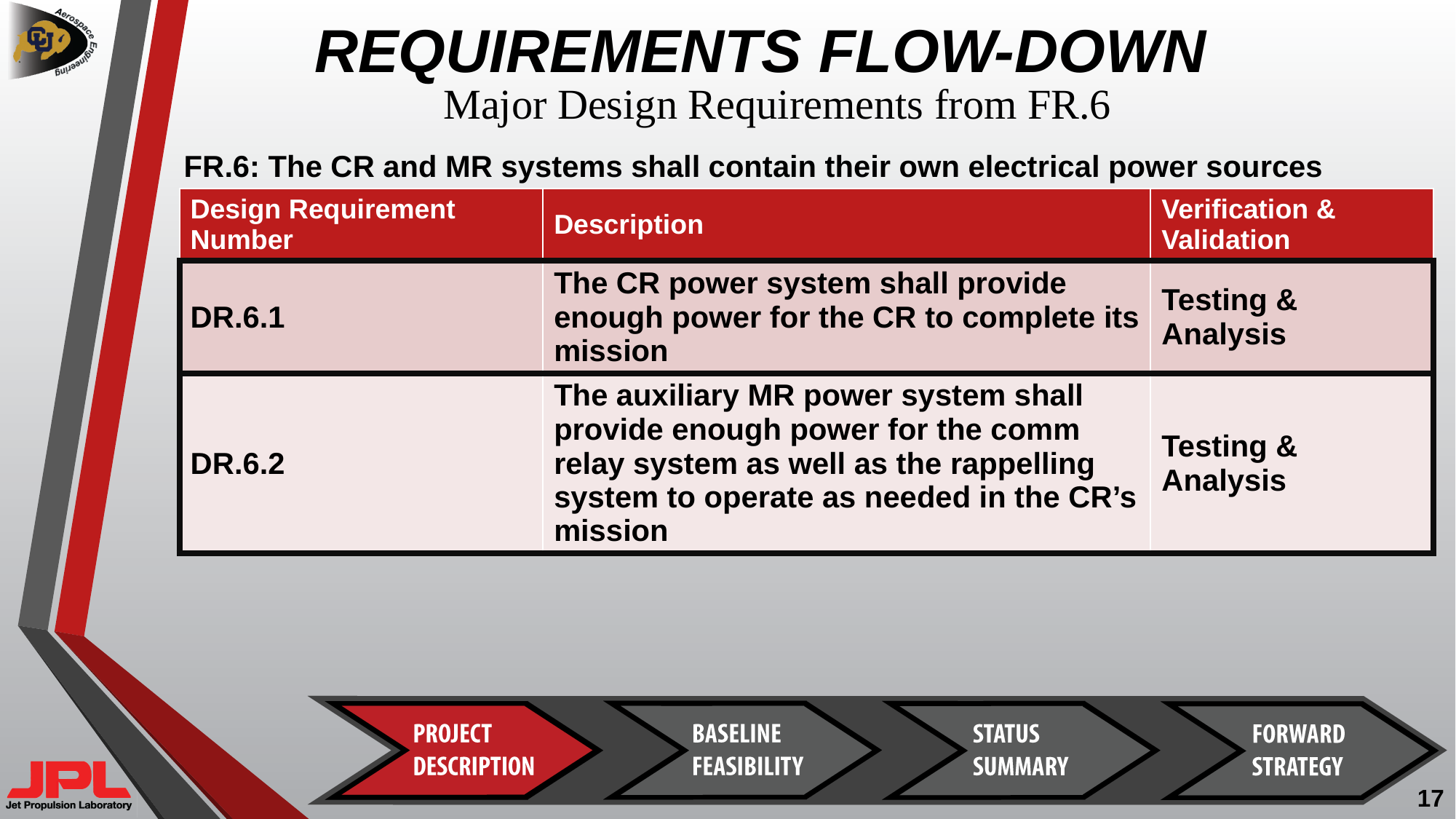

# REQUIREMENTS FLOW-DOWN
Major Design Requirements from FR.6
FR.6: The CR and MR systems shall contain their own electrical power sources
| Design Requirement Number | Description | Verification & Validation |
| --- | --- | --- |
| DR.6.1 | The CR power system shall provide enough power for the CR to complete its mission | Testing & Analysis |
| DR.6.2 | The auxiliary MR power system shall provide enough power for the comm relay system as well as the rappelling system to operate as needed in the CR’s mission | Testing & Analysis |
17